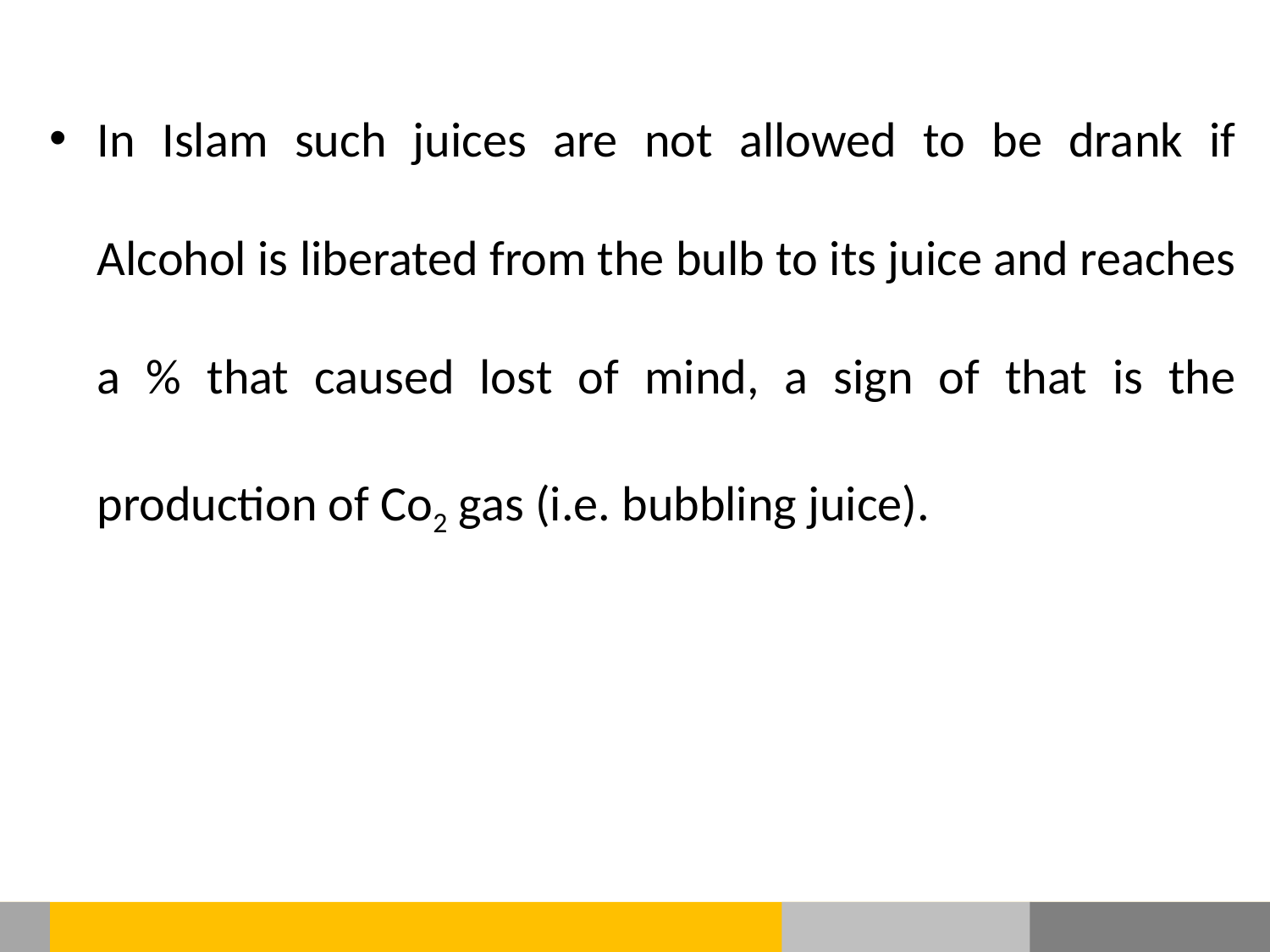

In Islam such juices are not allowed to be drank if Alcohol is liberated from the bulb to its juice and reaches a % that caused lost of mind, a sign of that is the production of Co2 gas (i.e. bubbling juice).